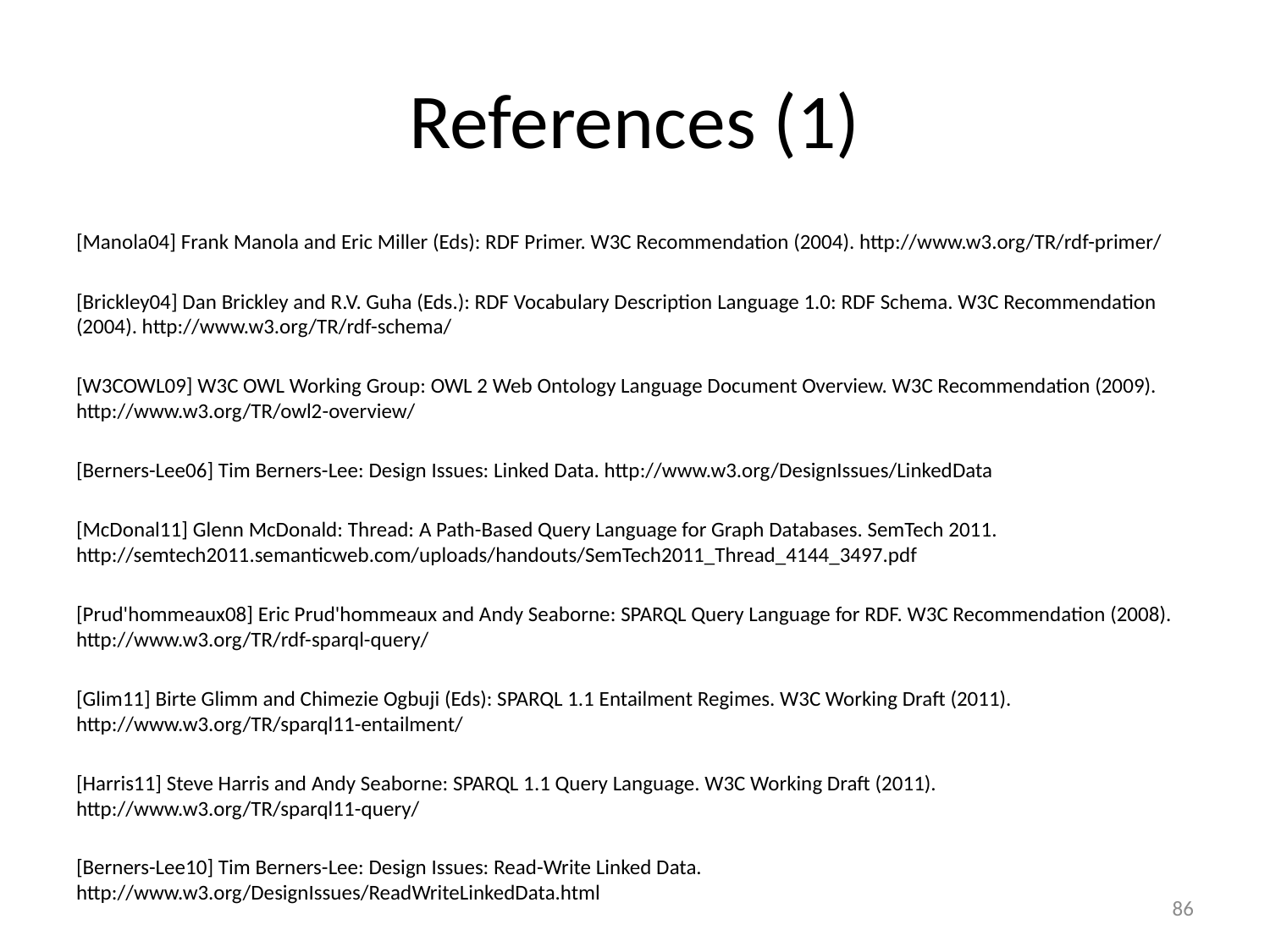

# References (1)
[Manola04] Frank Manola and Eric Miller (Eds): RDF Primer. W3C Recommendation (2004). http://www.w3.org/TR/rdf-primer/

[Brickley04] Dan Brickley and R.V. Guha (Eds.): RDF Vocabulary Description Language 1.0: RDF Schema. W3C Recommendation (2004). http://www.w3.org/TR/rdf-schema/

[W3COWL09] W3C OWL Working Group: OWL 2 Web Ontology Language Document Overview. W3C Recommendation (2009). http://www.w3.org/TR/owl2-overview/

[Berners-Lee06] Tim Berners-Lee: Design Issues: Linked Data. http://www.w3.org/DesignIssues/LinkedData

[McDonal11] Glenn McDonald: Thread: A Path-Based Query Language for Graph Databases. SemTech 2011. http://semtech2011.semanticweb.com/uploads/handouts/SemTech2011_Thread_4144_3497.pdf

[Prud'hommeaux08] Eric Prud'hommeaux and Andy Seaborne: SPARQL Query Language for RDF. W3C Recommendation (2008). http://www.w3.org/TR/rdf-sparql-query/

[Glim11] Birte Glimm and Chimezie Ogbuji (Eds): SPARQL 1.1 Entailment Regimes. W3C Working Draft (2011). http://www.w3.org/TR/sparql11-entailment/

[Harris11] Steve Harris and Andy Seaborne: SPARQL 1.1 Query Language. W3C Working Draft (2011). http://www.w3.org/TR/sparql11-query/

[Berners-Lee10] Tim Berners-Lee: Design Issues: Read-Write Linked Data. http://www.w3.org/DesignIssues/ReadWriteLinkedData.html

86